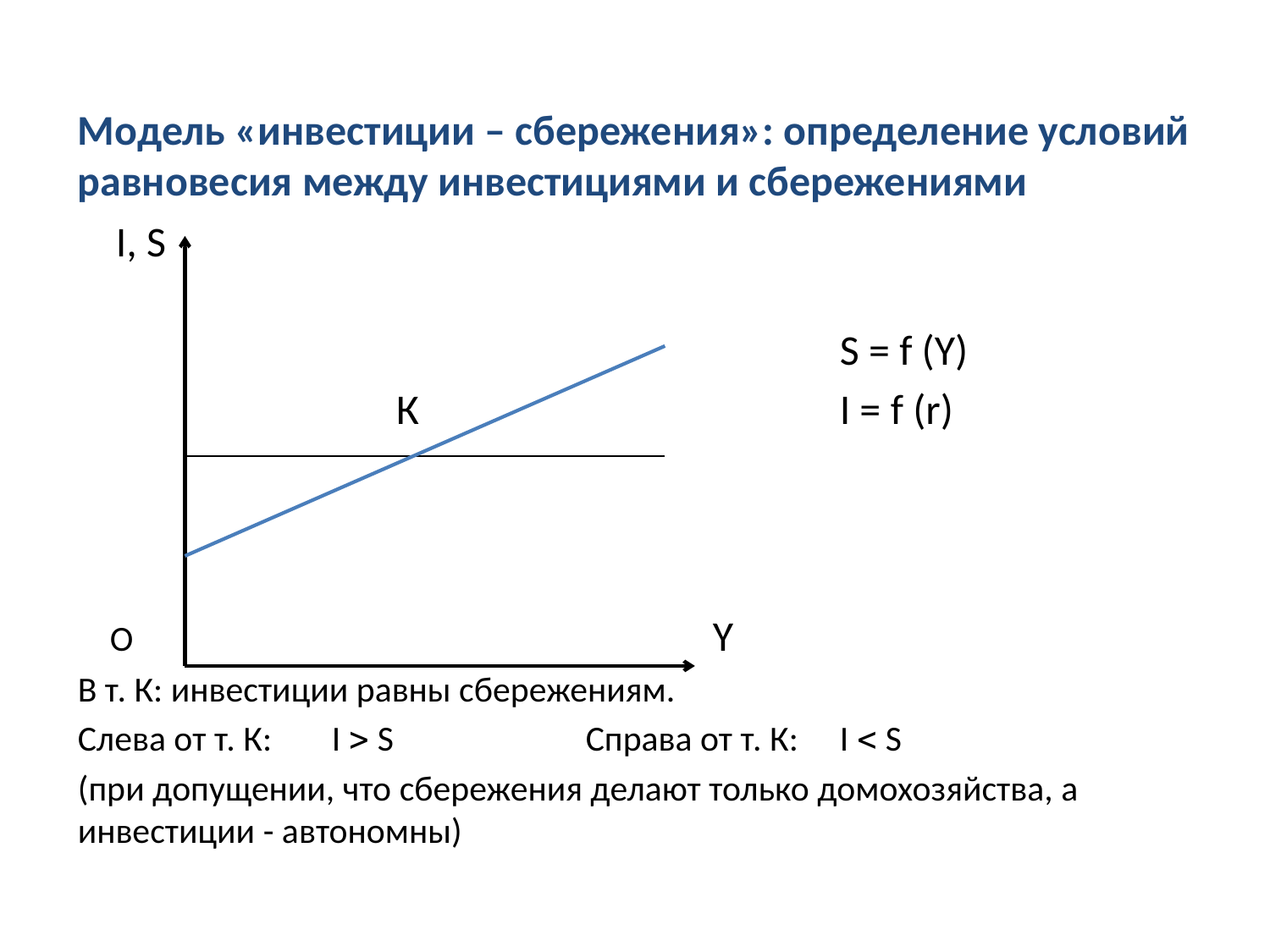

Модель «инвестиции – сбережения»: определение условий равновесия между инвестициями и сбережениями
    I, S

						S = f (Y)
	 	        К				I = f (r)

    О					Y
В т. К: инвестиции равны сбережениям.
Слева от т. К: 	I > S 		Справа от т. К:	I < S
(при допущении, что сбережения делают только домохозяйства, а инвестиции - автономны)